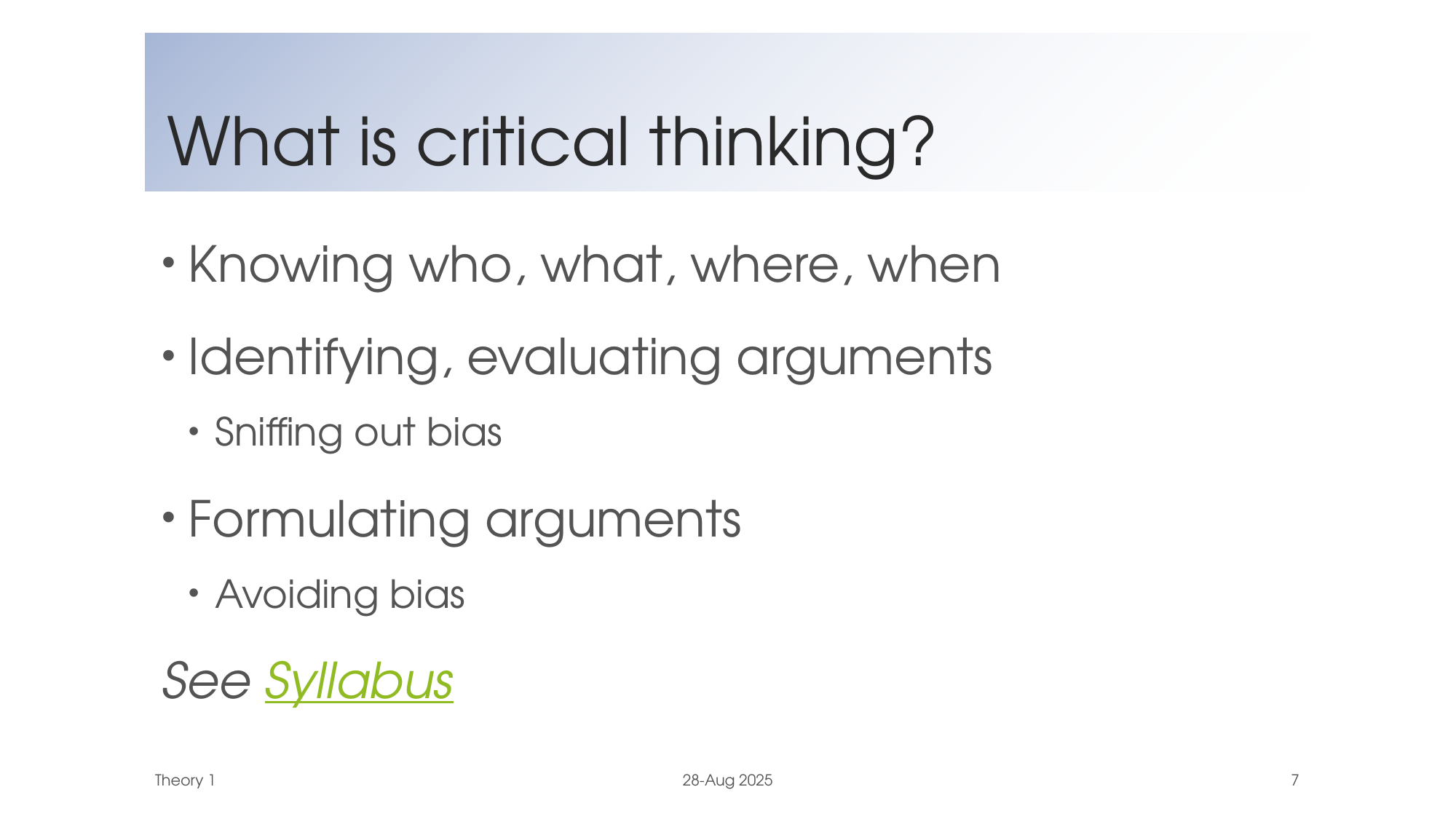

# What is critical thinking?
Knowing who, what, where, when
Identifying, evaluating arguments
Sniffing out bias
Formulating arguments
Avoiding bias
See Syllabus
Theory 1
28-Aug 2025
7